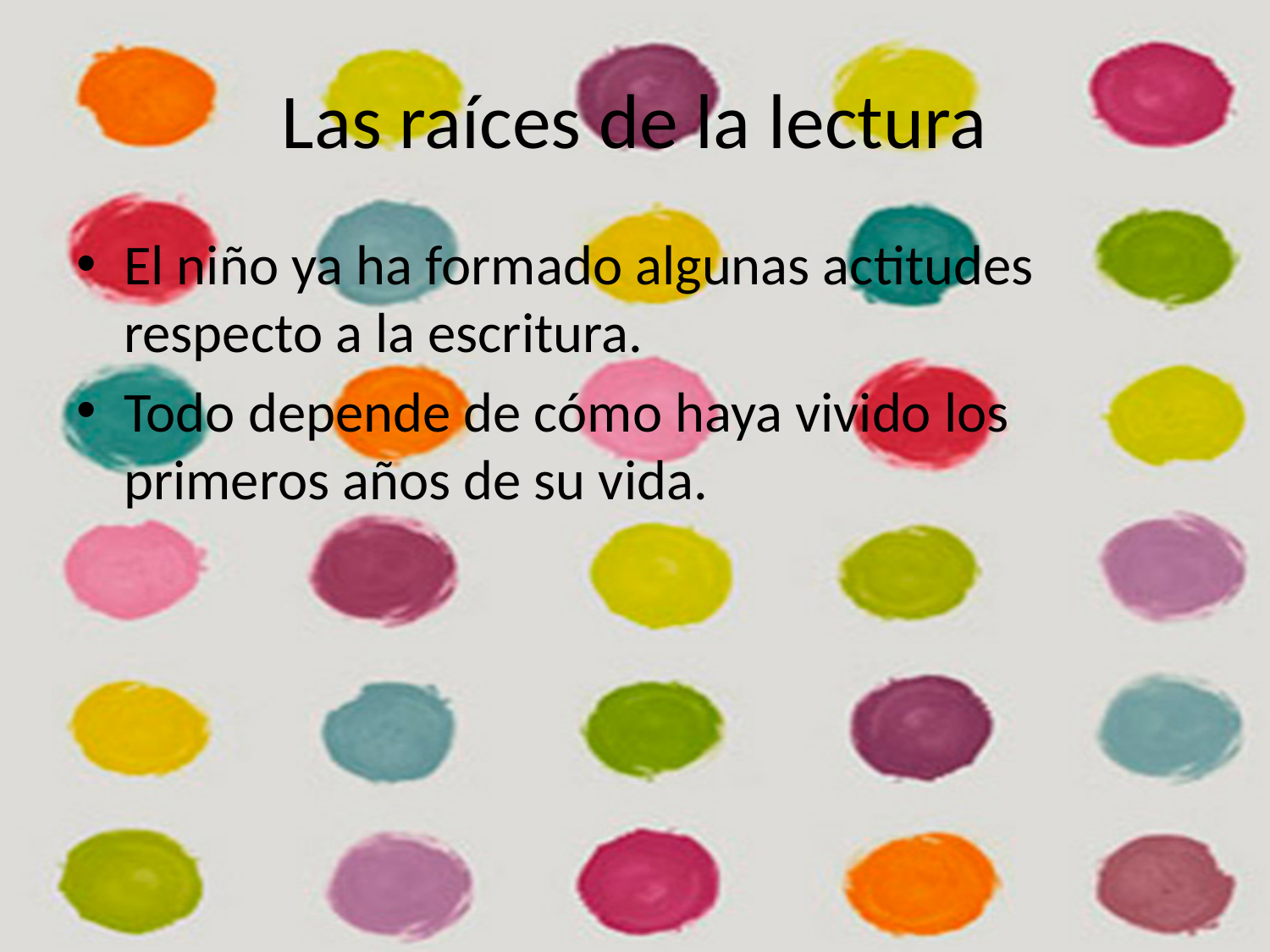

# Las raíces de la lectura
El niño ya ha formado algunas actitudes respecto a la escritura.
Todo depende de cómo haya vivido los primeros años de su vida.